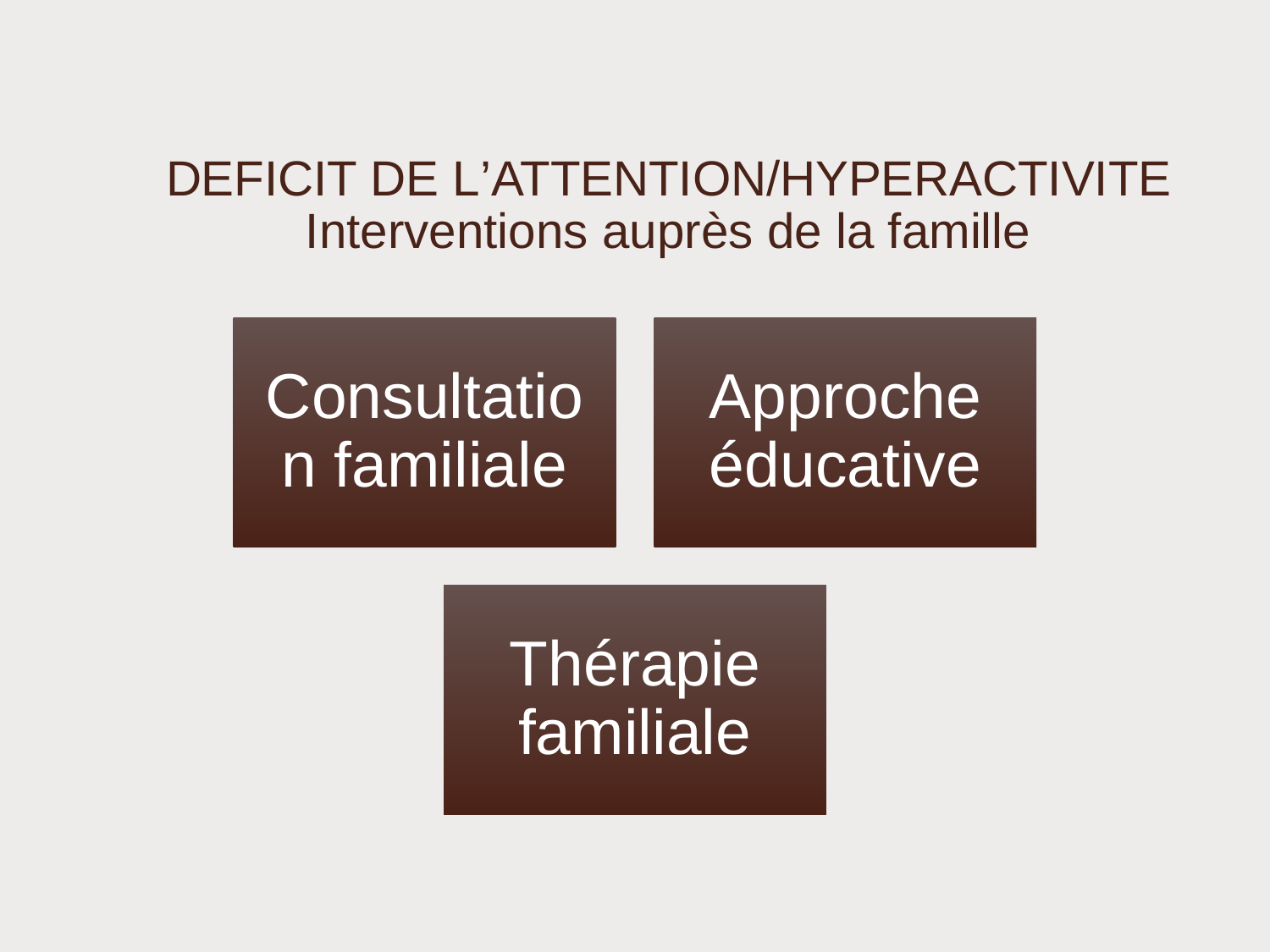

# DEFICIT DE L’ATTENTION/HYPERACTIVITE Interventions auprès de la famille
Consultation familiale
Approche éducative
Thérapie familiale